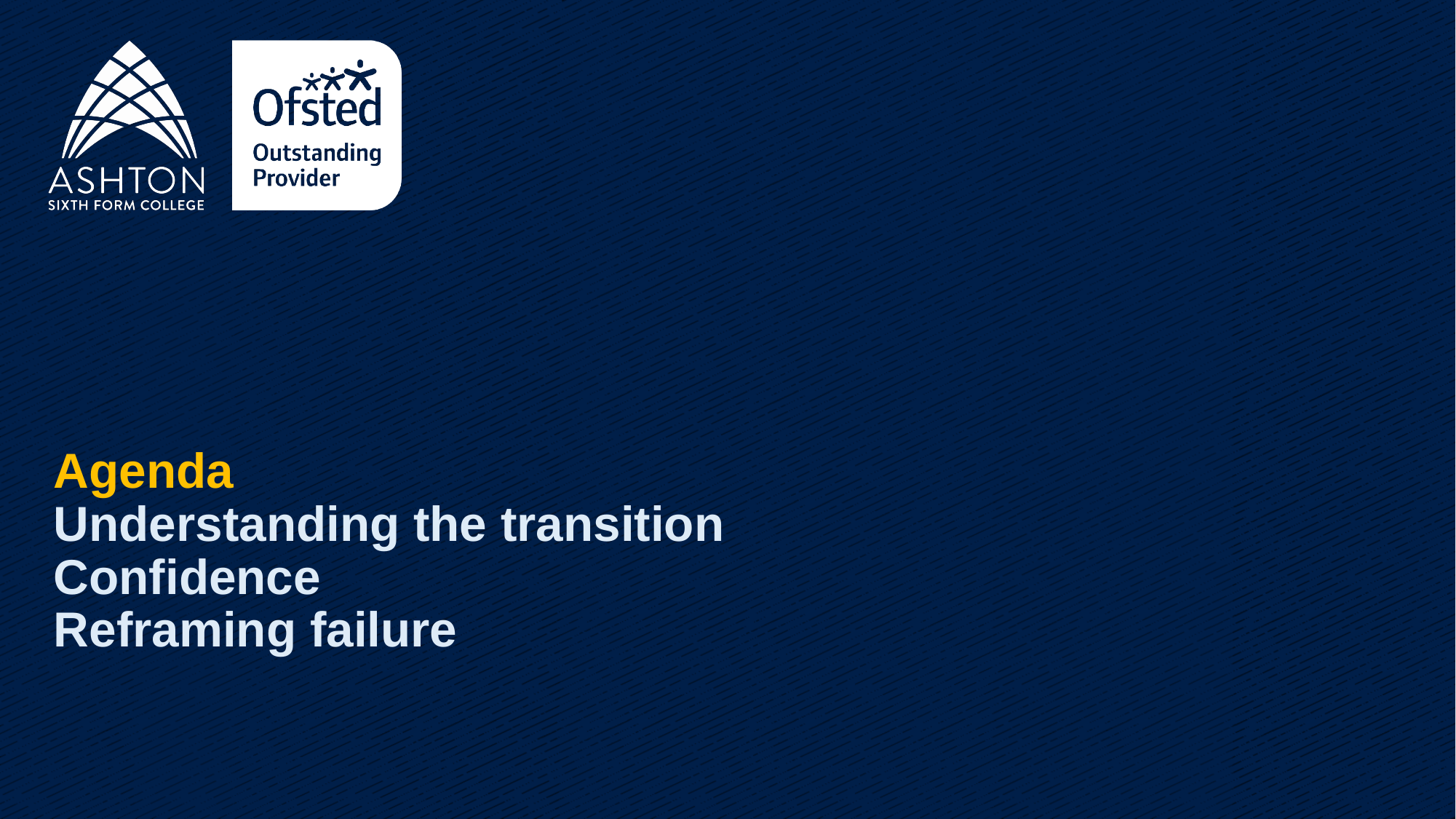

# Agenda Understanding the transition Confidence Reframing failure